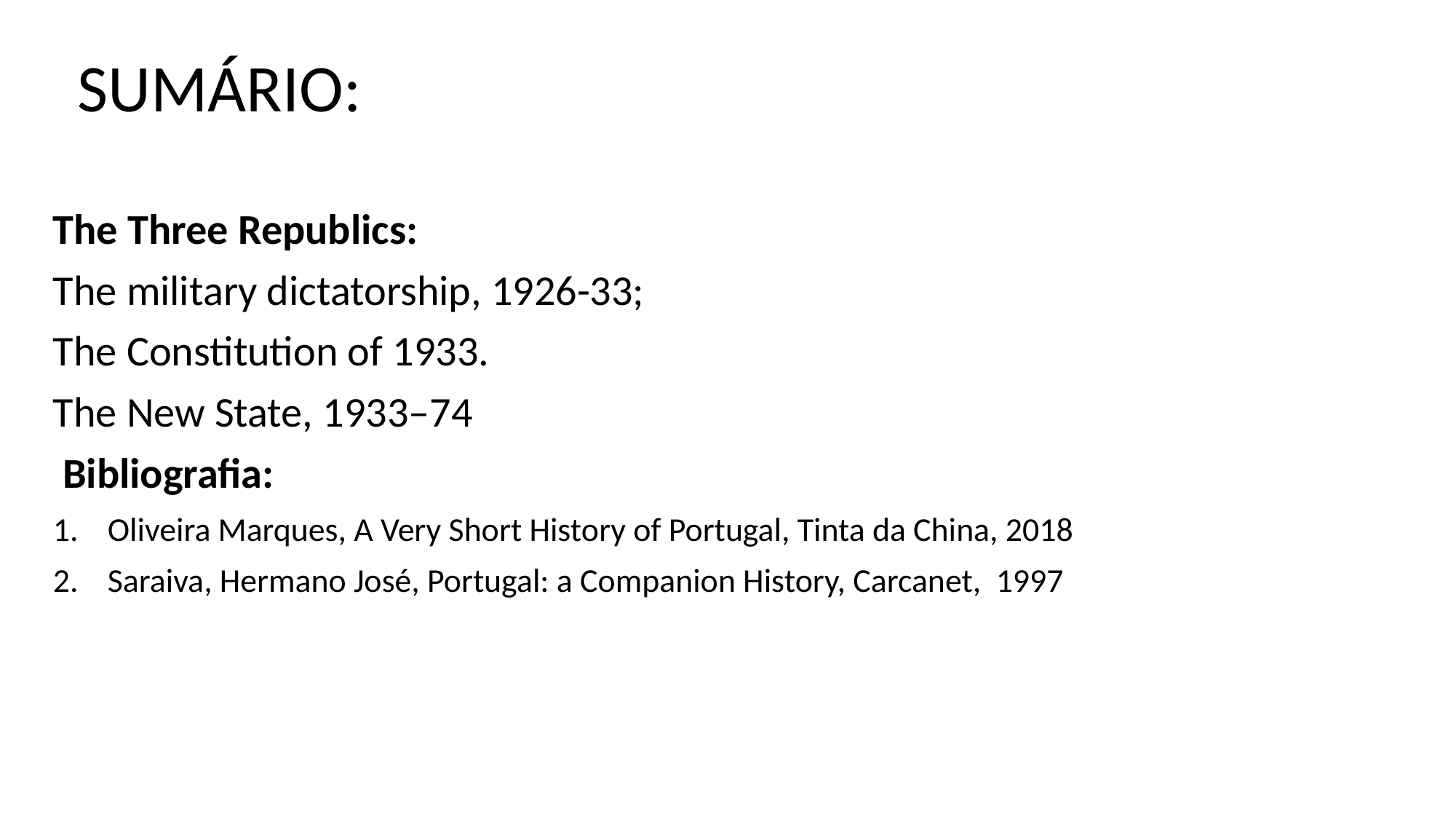

# SUMÁRIO:

The Three Republics:
The military dictatorship, 1926-33;
The Constitution of 1933.
The New State, 1933–74
 Bibliografia:
Oliveira Marques, A Very Short History of Portugal, Tinta da China, 2018
Saraiva, Hermano José, Portugal: a Companion History, Carcanet,  1997